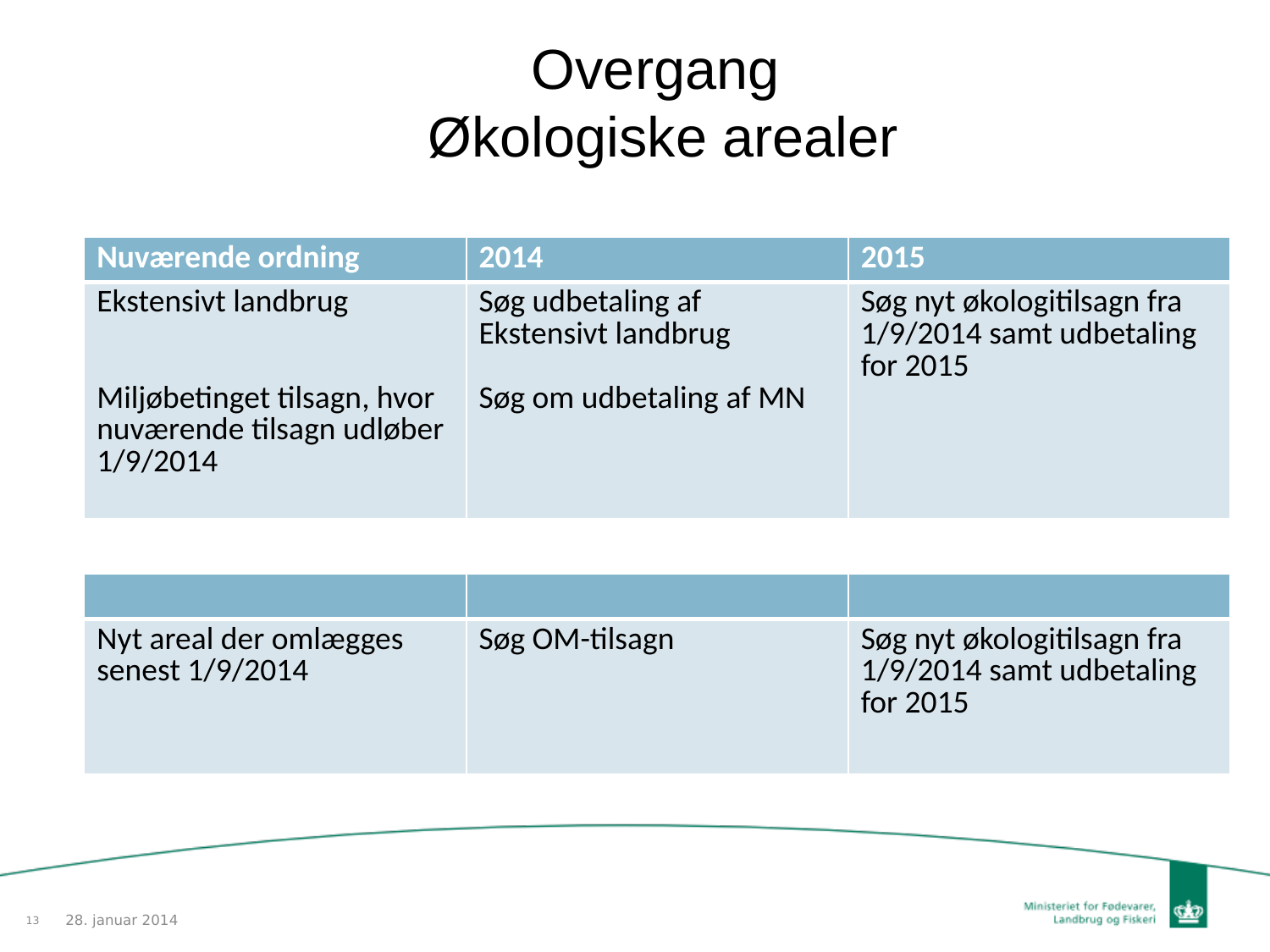

Overgang
Økologiske arealer
| Nuværende ordning | 2014 | 2015 |
| --- | --- | --- |
| Ekstensivt landbrug Miljøbetinget tilsagn, hvor nuværende tilsagn udløber 1/9/2014 | Søg udbetaling af Ekstensivt landbrug Søg om udbetaling af MN | Søg nyt økologitilsagn fra 1/9/2014 samt udbetaling for 2015 |
|  |  |  |
| --- | --- | --- |
| Nyt areal der omlægges senest 1/9/2014 | Søg OM-tilsagn | Søg nyt økologitilsagn fra 1/9/2014 samt udbetaling for 2015 |
13
28. januar 2014